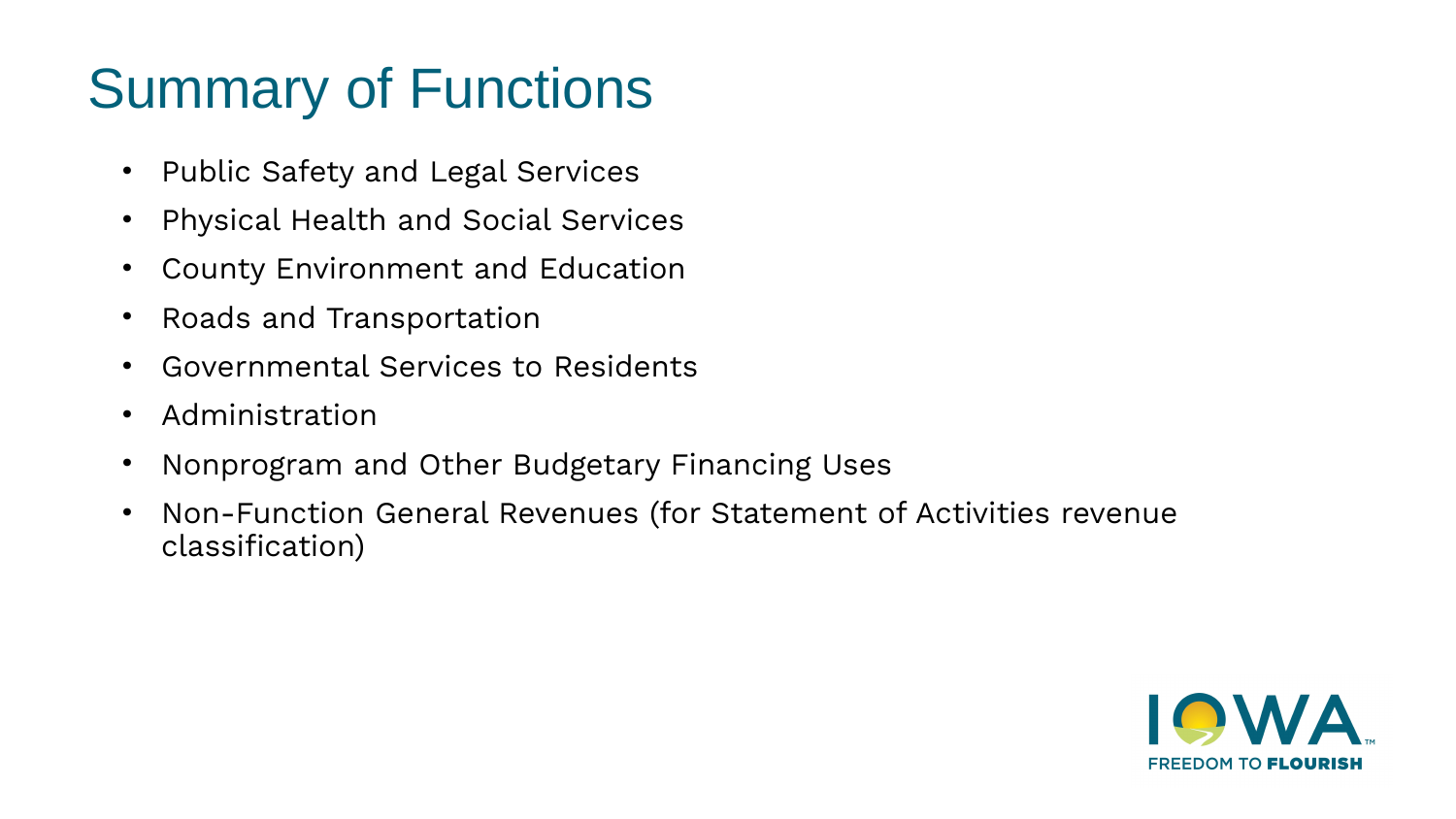

# Summary of Functions
Public Safety and Legal Services
Physical Health and Social Services
County Environment and Education
Roads and Transportation
Governmental Services to Residents
Administration
Nonprogram and Other Budgetary Financing Uses
Non-Function General Revenues (for Statement of Activities revenue classification)